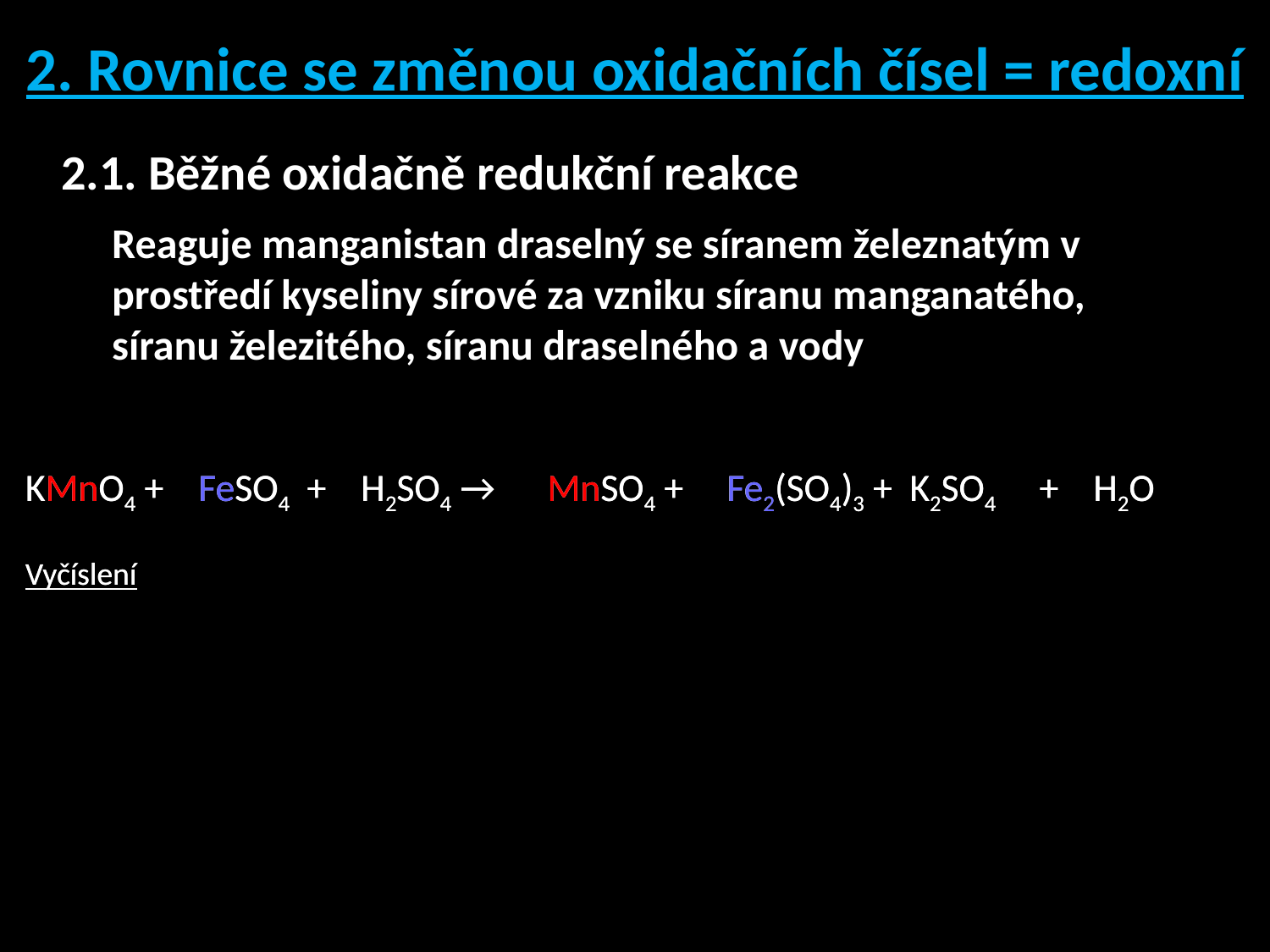

2. Rovnice se změnou oxidačních čísel = redoxní
2.1. Běžné oxidačně redukční reakce
Reaguje manganistan draselný se síranem železnatým v prostředí kyseliny sírové za vzniku síranu manganatého, síranu železitého, síranu draselného a vody

KMnO4 +    FeSO4  +    H2SO4 →      MnSO4 +     Fe2(SO4)3 +  K2SO4     +    H2O

Vyčíslení

KMnO4 +    FeSO4  +    H2SO4 →      MnSO4 +     Fe2(SO4)3 +  K2SO4     +    H2O

Vyčíslení